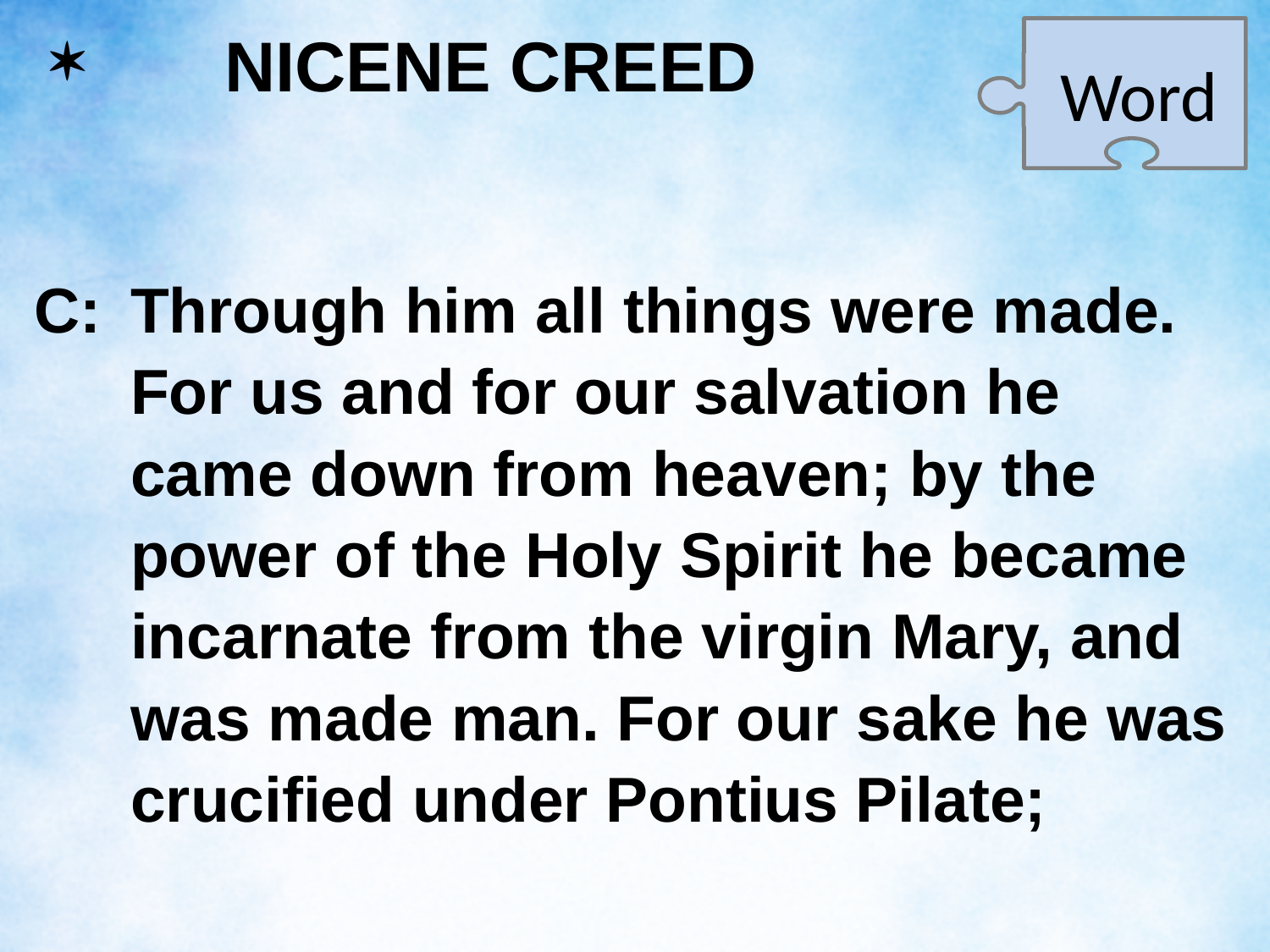

NICENE CREED
Word
C:	Through him all things were made. For us and for our salvation he came down from heaven; by the power of the Holy Spirit he became incarnate from the virgin Mary, and was made man. For our sake he was crucified under Pontius Pilate;